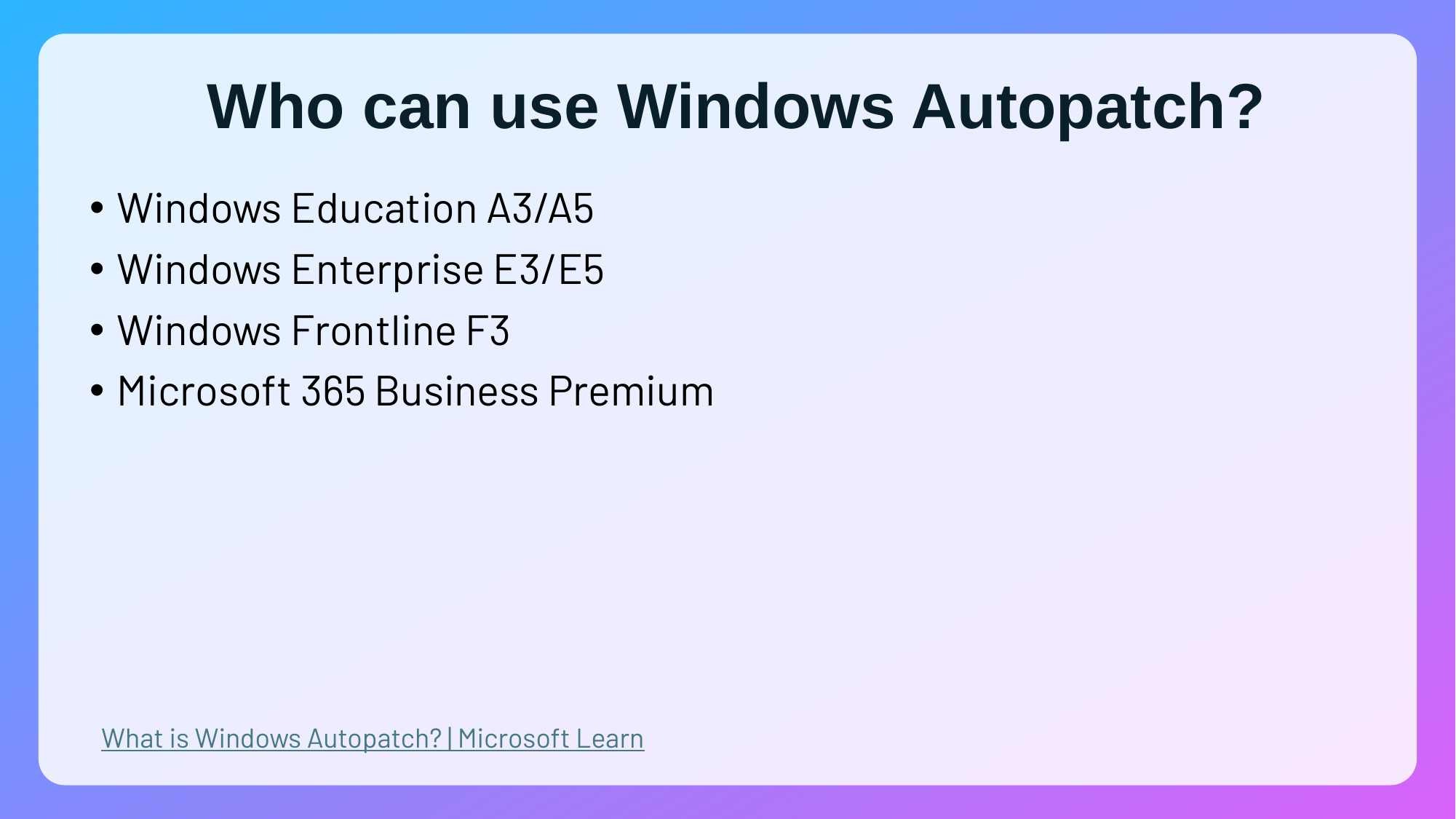

# Who can use Windows Autopatch?
Windows Education A3/A5
Windows Enterprise E3/E5
Windows Frontline F3
Microsoft 365 Business Premium

What is Windows Autopatch? | Microsoft Learn